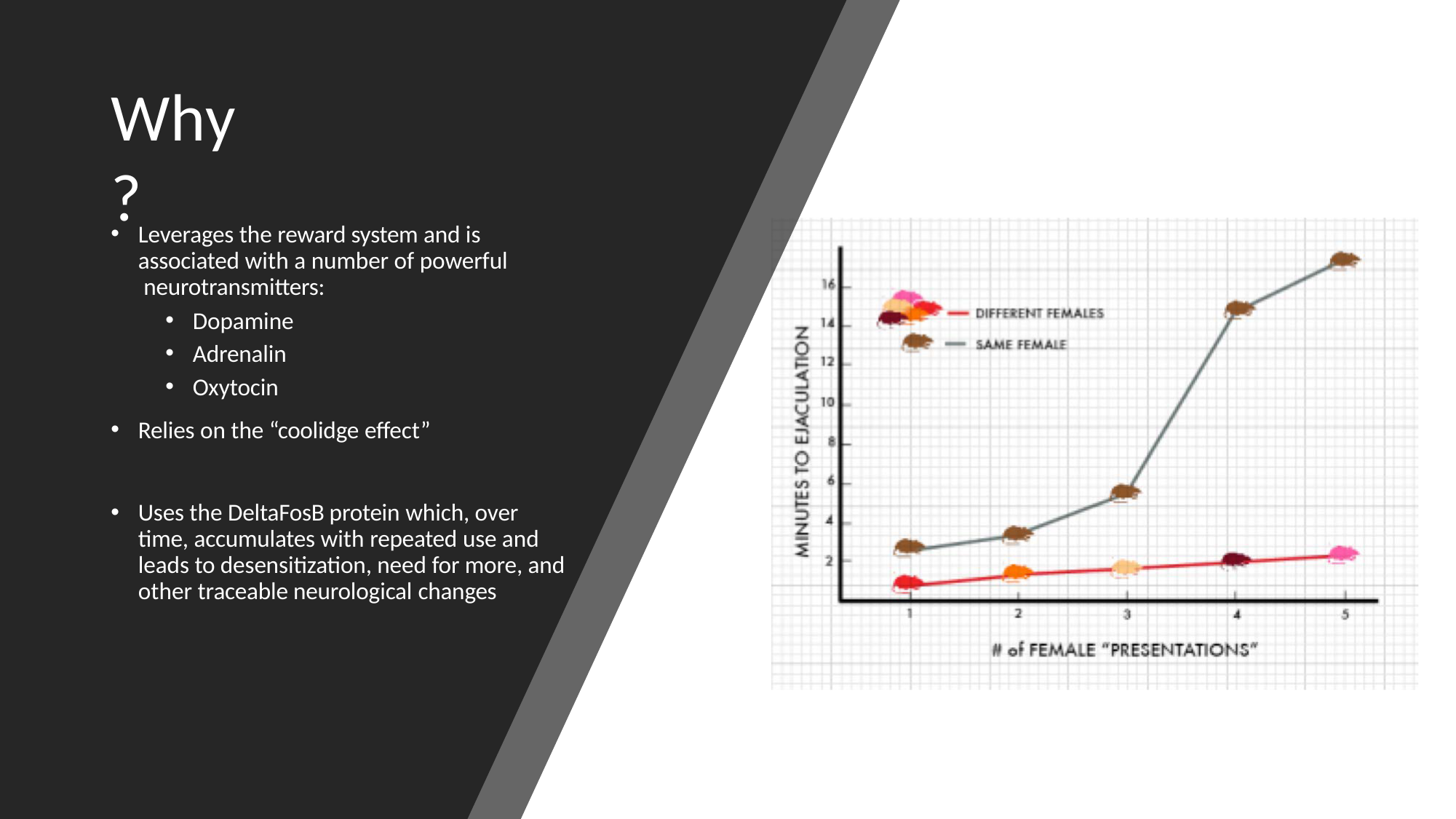

# Why?
Leverages the reward system and is  associated with a number of powerful  neurotransmitters:
Dopamine
Adrenalin
Oxytocin
Relies on the “coolidge effect”

Uses the DeltaFosB protein which, over  time, accumulates with repeated use and  leads to desensitization, need for more, and  other traceable neurological changes